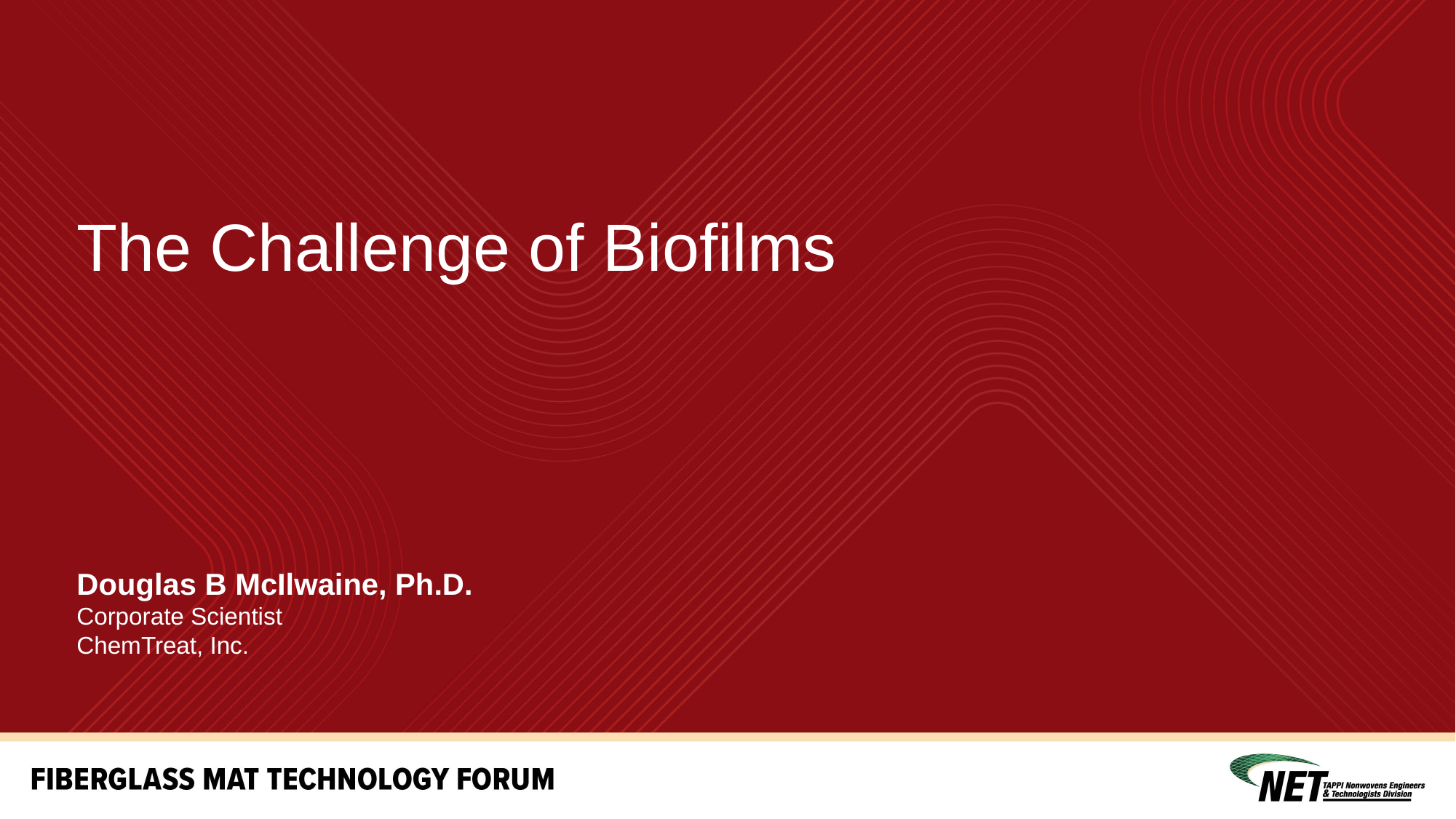

The Challenge of Biofilms

Douglas B McIlwaine, Ph.D.
Corporate Scientist
ChemTreat, Inc.